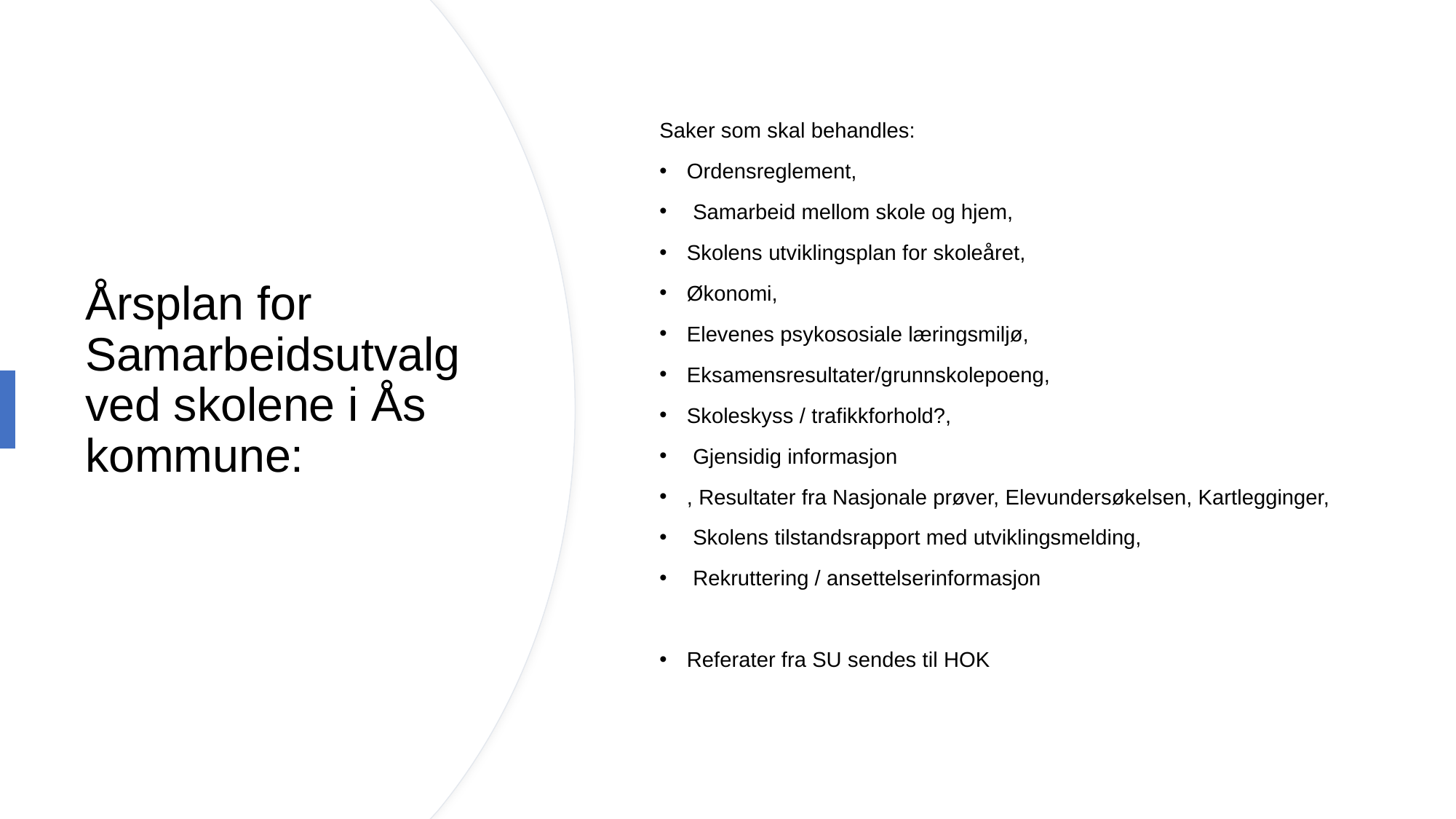

Saker som skal behandles:
Ordensreglement,
 Samarbeid mellom skole og hjem,
Skolens utviklingsplan for skoleåret,
Økonomi,
Elevenes psykososiale læringsmiljø,
Eksamensresultater/grunnskolepoeng,
Skoleskyss / trafikkforhold?,
 Gjensidig informasjon
, Resultater fra Nasjonale prøver, Elevundersøkelsen, Kartlegginger,
 Skolens tilstandsrapport med utviklingsmelding,
 Rekruttering / ansettelserinformasjon

Referater fra SU sendes til HOK

# Årsplan for Samarbeidsutvalg ved skolene i Ås kommune: